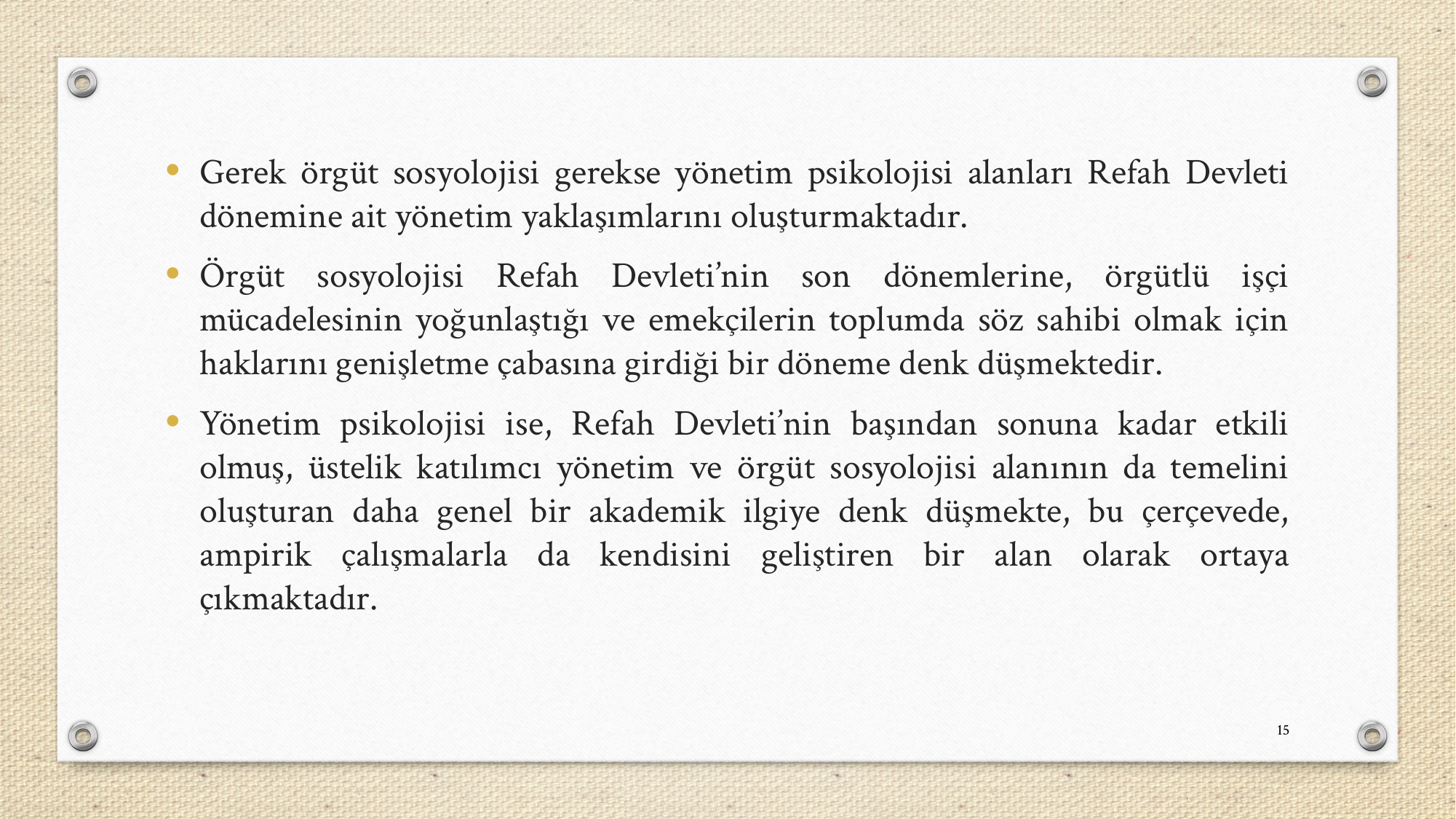

Gerek örgüt sosyolojisi gerekse yönetim psikolojisi alanları Refah Devleti dönemine ait yönetim yaklaşımlarını oluşturmaktadır.
Örgüt sosyolojisi Refah Devleti’nin son dönemlerine, örgütlü işçi mücadelesinin yoğunlaştığı ve emekçilerin toplumda söz sahibi olmak için haklarını genişletme çabasına girdiği bir döneme denk düşmektedir.
Yönetim psikolojisi ise, Refah Devleti’nin başından sonuna kadar etkili olmuş, üstelik katılımcı yönetim ve örgüt sosyolojisi alanının da temelini oluşturan daha genel bir akademik ilgiye denk düşmekte, bu çerçevede, ampirik çalışmalarla da kendisini geliştiren bir alan olarak ortaya çıkmaktadır.
15